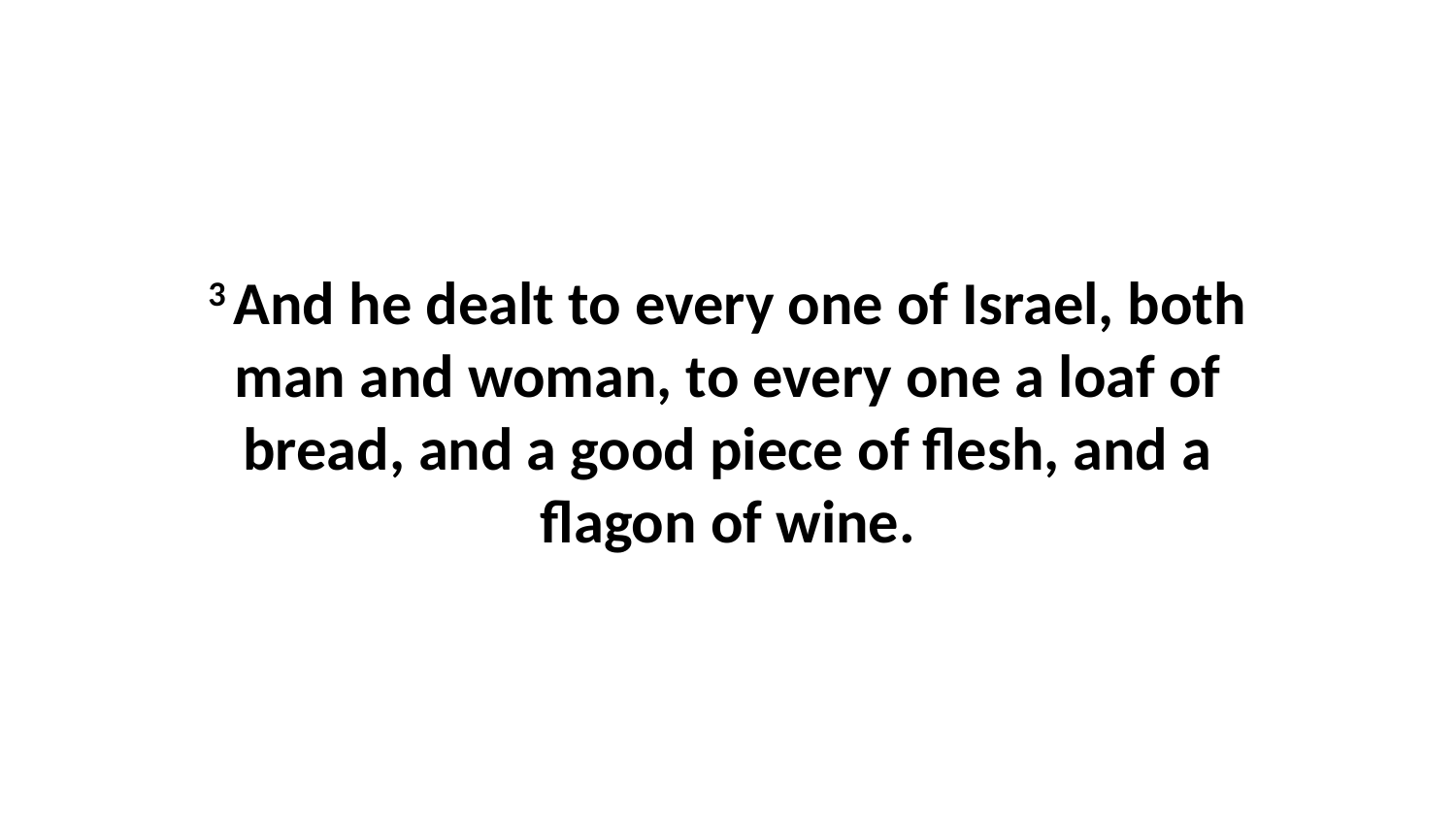

3 And he dealt to every one of Israel, both man and woman, to every one a loaf of bread, and a good piece of flesh, and a flagon of wine.